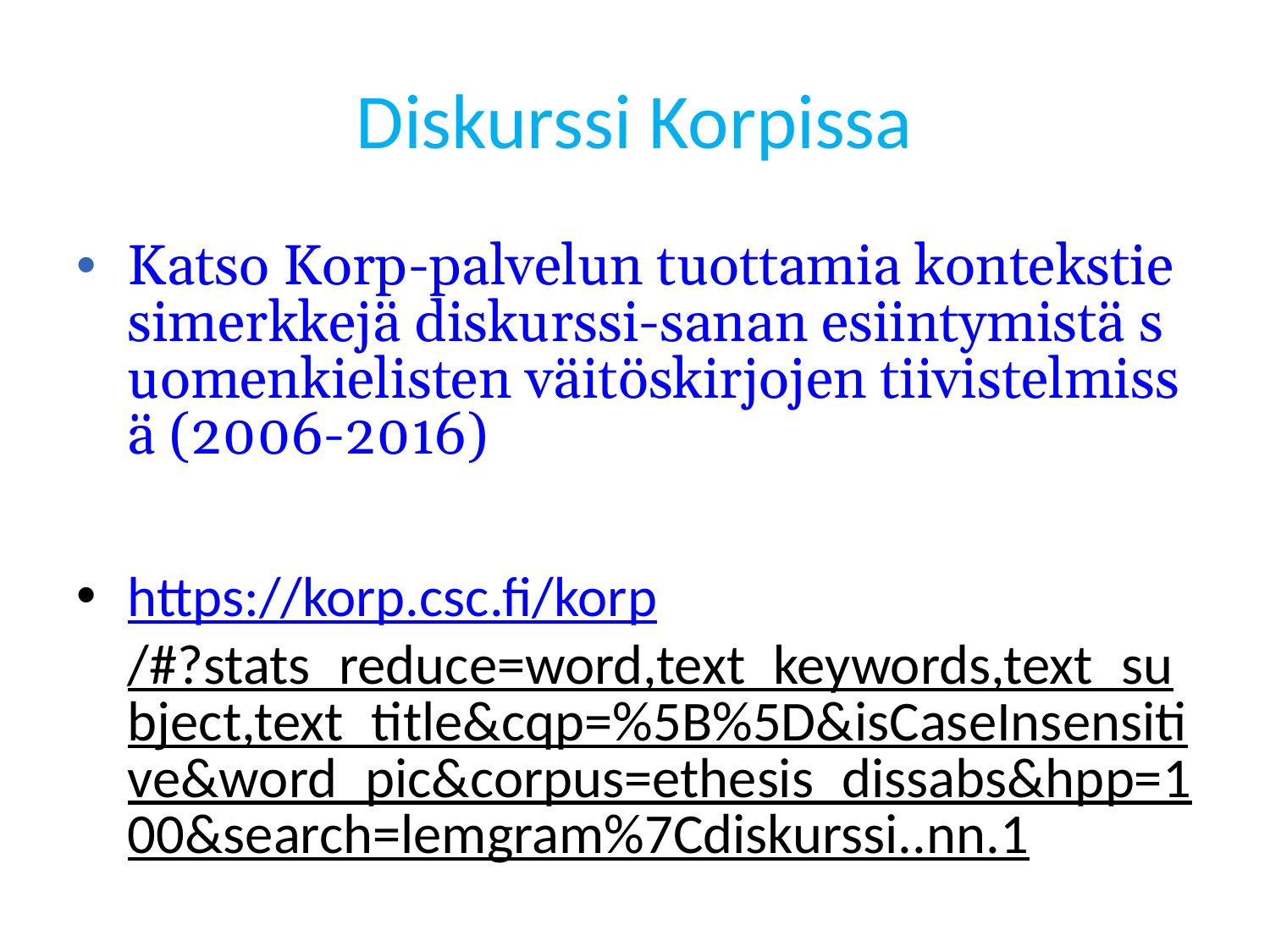

# Diskurssi Korpissa
Katso Korp-palvelun tuottamia kontekstiesimerkkejä diskurssi-sanan esiintymistä suomenkielisten väitöskirjojen tiivistelmissä (2006-2016)

https://korp.csc.fi/korp/#?stats_reduce=word,text_keywords,text_subject,text_title&cqp=%5B%5D&isCaseInsensitive&word_pic&corpus=ethesis_dissabs&hpp=100&search=lemgram%7Cdiskurssi..nn.1